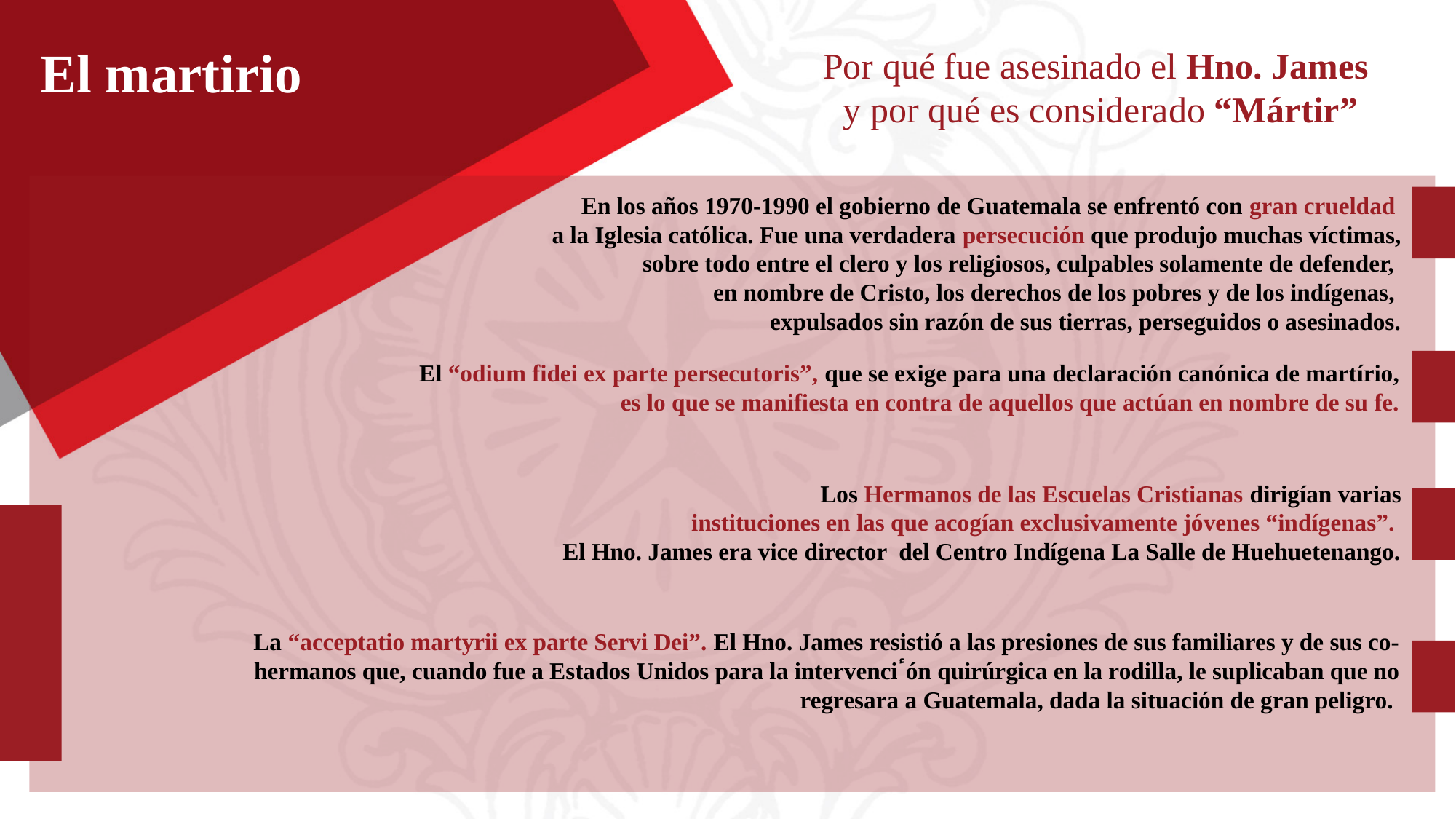

El martirio
Por qué fue asesinado el Hno. James
y por qué es considerado “Mártir”

En los años 1970-1990 el gobierno de Guatemala se enfrentó con gran crueldad
a la Iglesia católica. Fue una verdadera persecución que produjo muchas víctimas,
 sobre todo entre el clero y los religiosos, culpables solamente de defender,
en nombre de Cristo, los derechos de los pobres y de los indígenas,
expulsados sin razón de sus tierras, perseguidos o asesinados.

El “odium fidei ex parte persecutoris”, que se exige para una declaración canónica de martírio, es lo que se manifiesta en contra de aquellos que actúan en nombre de su fe.
Los Hermanos de las Escuelas Cristianas dirigían varias
 instituciones en las que acogían exclusivamente jóvenes “indígenas”.
El Hno. James era vice director  del Centro Indígena La Salle de Huehuetenango.

La “acceptatio martyrii ex parte Servi Dei”. El Hno. James resistió a las presiones de sus familiares y de sus co-hermanos que, cuando fue a Estados Unidos para la intervenciٴón quirúrgica en la rodilla, le suplicaban que no regresara a Guatemala, dada la situación de gran peligro.